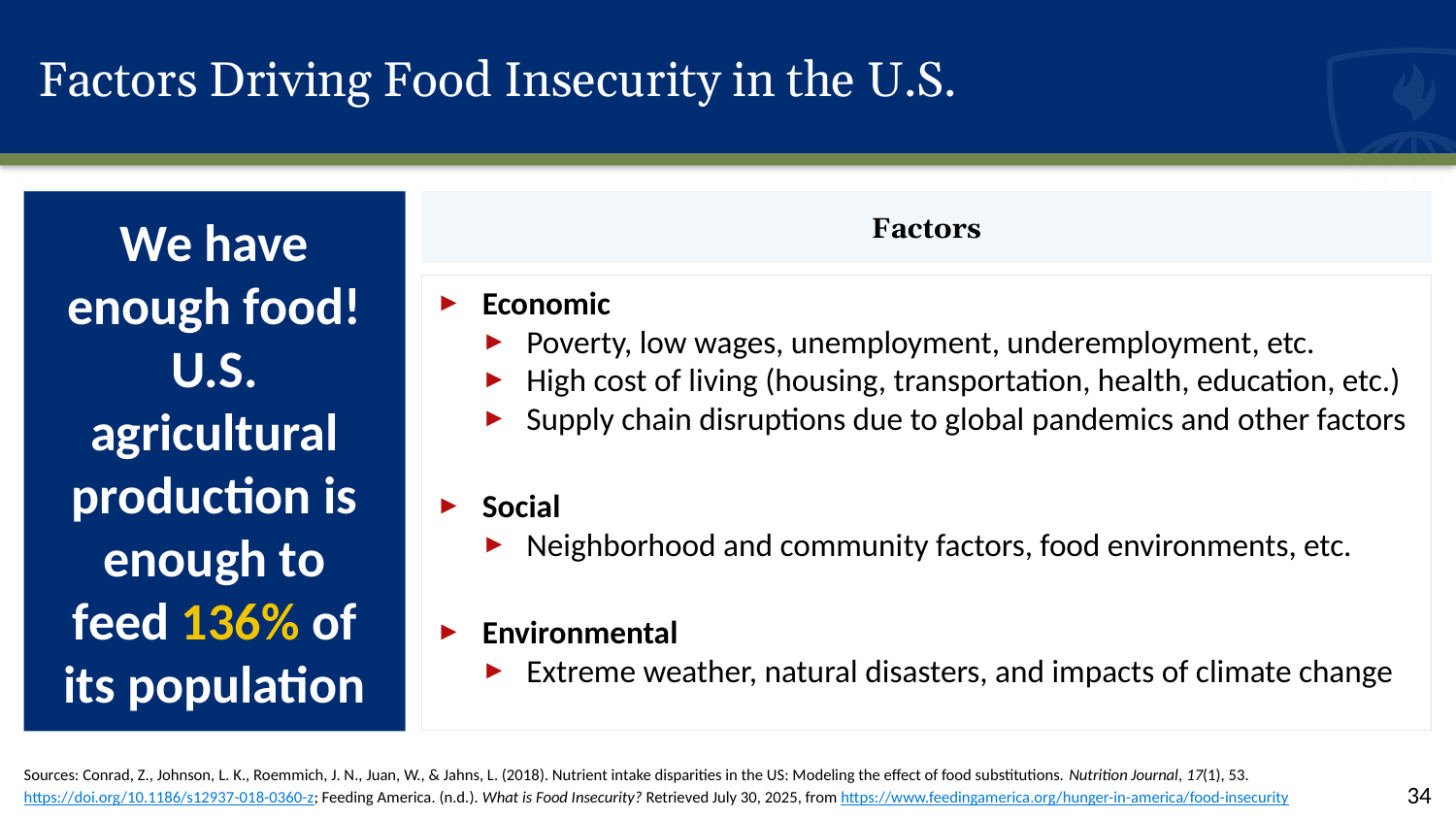

# Factors Driving Food Insecurity in the U.S.
We have enough food! U.S. agricultural production is enough to feed 136% of its population
Factors
Economic
Poverty, low wages, unemployment, underemployment, etc.
High cost of living (housing, transportation, health, education, etc.)
Supply chain disruptions due to global pandemics and other factors
Social
Neighborhood and community factors, food environments, etc.
Environmental
Extreme weather, natural disasters, and impacts of climate change
Sources: Conrad, Z., Johnson, L. K., Roemmich, J. N., Juan, W., & Jahns, L. (2018). Nutrient intake disparities in the US: Modeling the effect of food substitutions. Nutrition Journal, 17(1), 53. https://doi.org/10.1186/s12937-018-0360-z; Feeding America. (n.d.). What is Food Insecurity? Retrieved July 30, 2025, from https://www.feedingamerica.org/hunger-in-america/food-insecurity
34